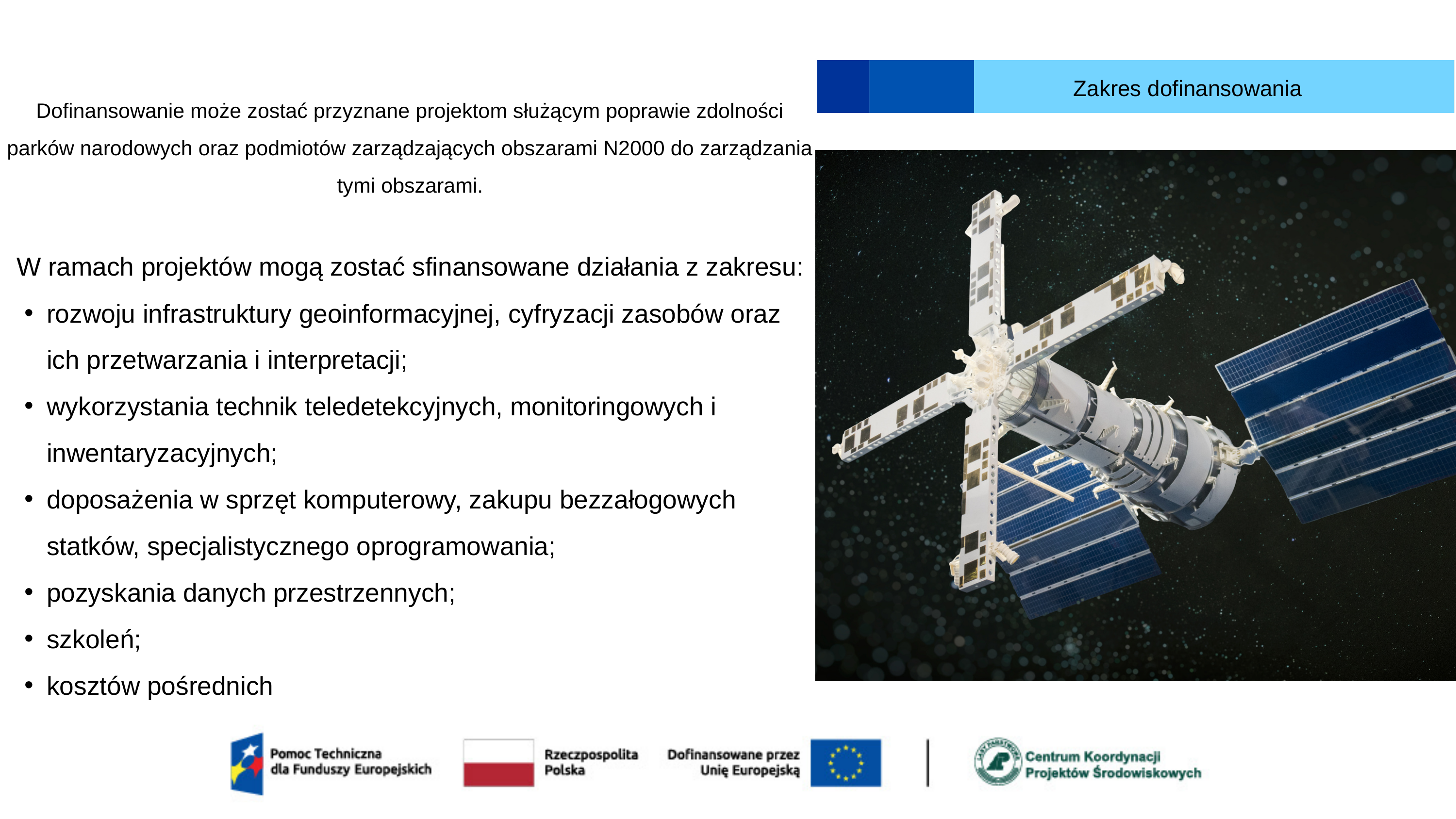

Zakres dofinansowania
Dofinansowanie może zostać przyznane projektom służącym poprawie zdolności parków narodowych oraz podmiotów zarządzających obszarami N2000 do zarządzania tymi obszarami.

W ramach projektów mogą zostać sfinansowane działania z zakresu:
rozwoju infrastruktury geoinformacyjnej, cyfryzacji zasobów oraz ich przetwarzania i interpretacji;
wykorzystania technik teledetekcyjnych, monitoringowych i inwentaryzacyjnych;
doposażenia w sprzęt komputerowy, zakupu bezzałogowych statków, specjalistycznego oprogramowania;
pozyskania danych przestrzennych;
szkoleń;
kosztów pośrednich